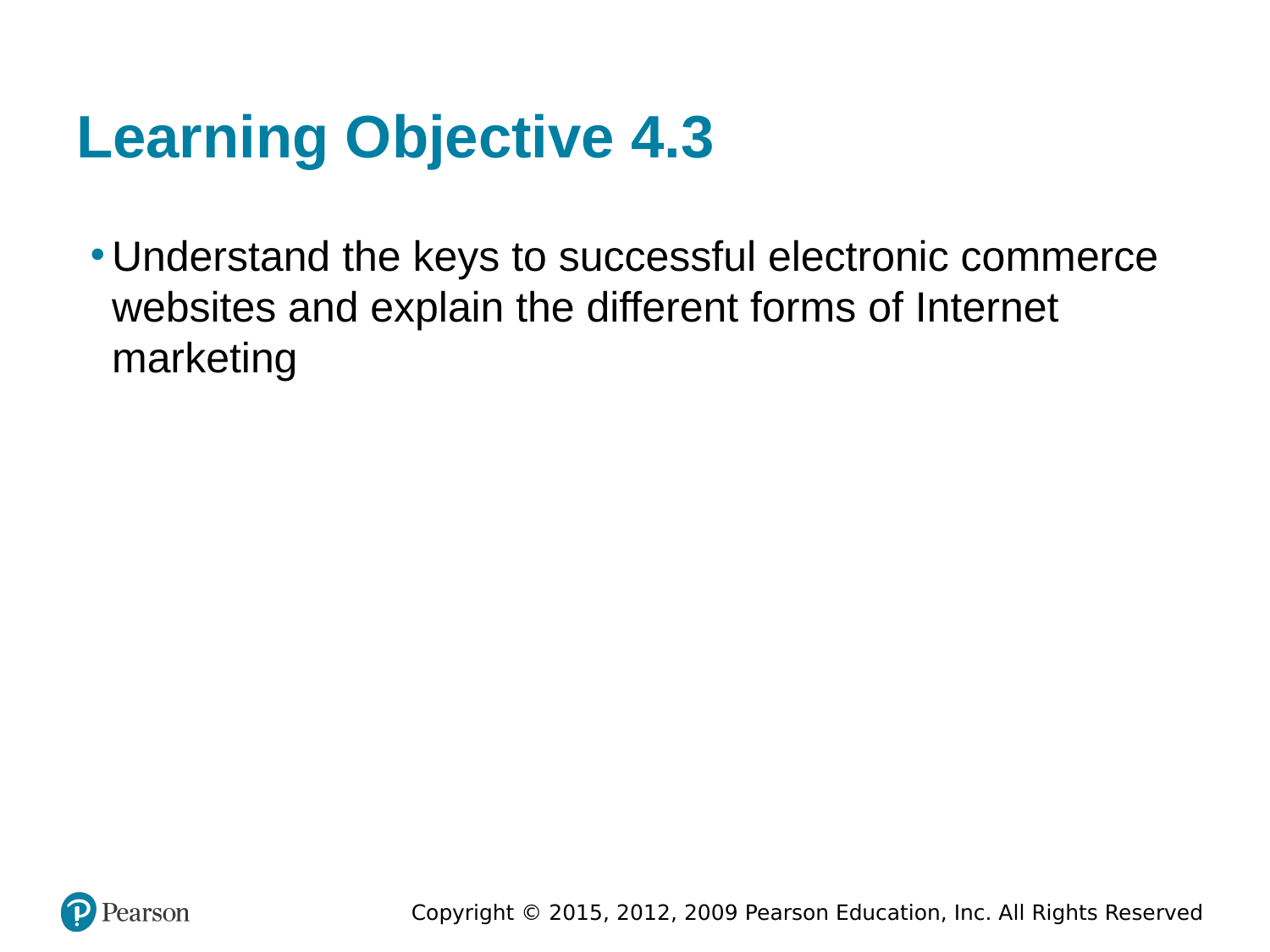

# Learning Objective 4.3
Understand the keys to successful electronic commerce websites and explain the different forms of Internet marketing